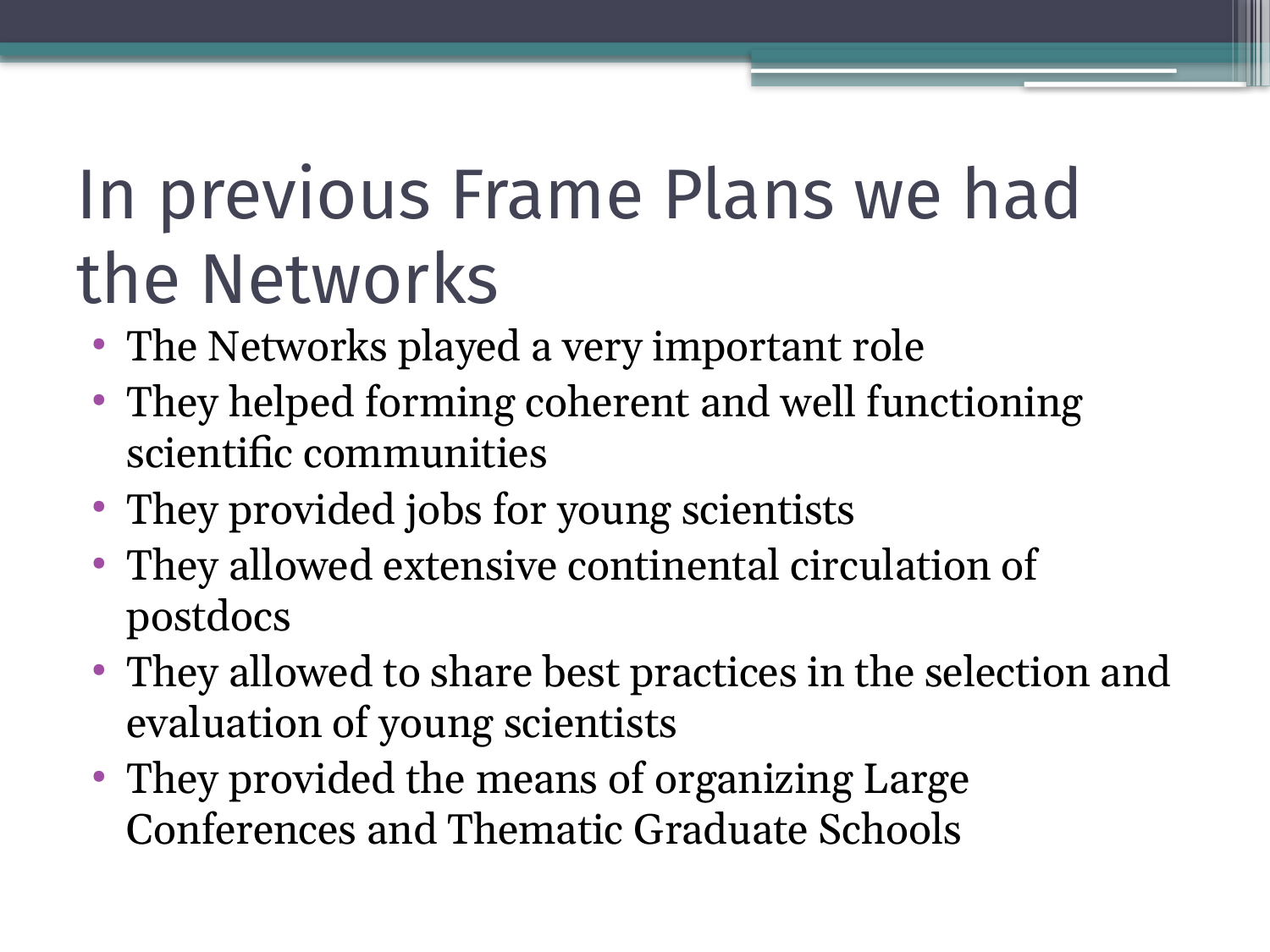

# In previous Frame Plans we had the Networks
The Networks played a very important role
They helped forming coherent and well functioning scientific communities
They provided jobs for young scientists
They allowed extensive continental circulation of postdocs
They allowed to share best practices in the selection and evaluation of young scientists
They provided the means of organizing Large Conferences and Thematic Graduate Schools